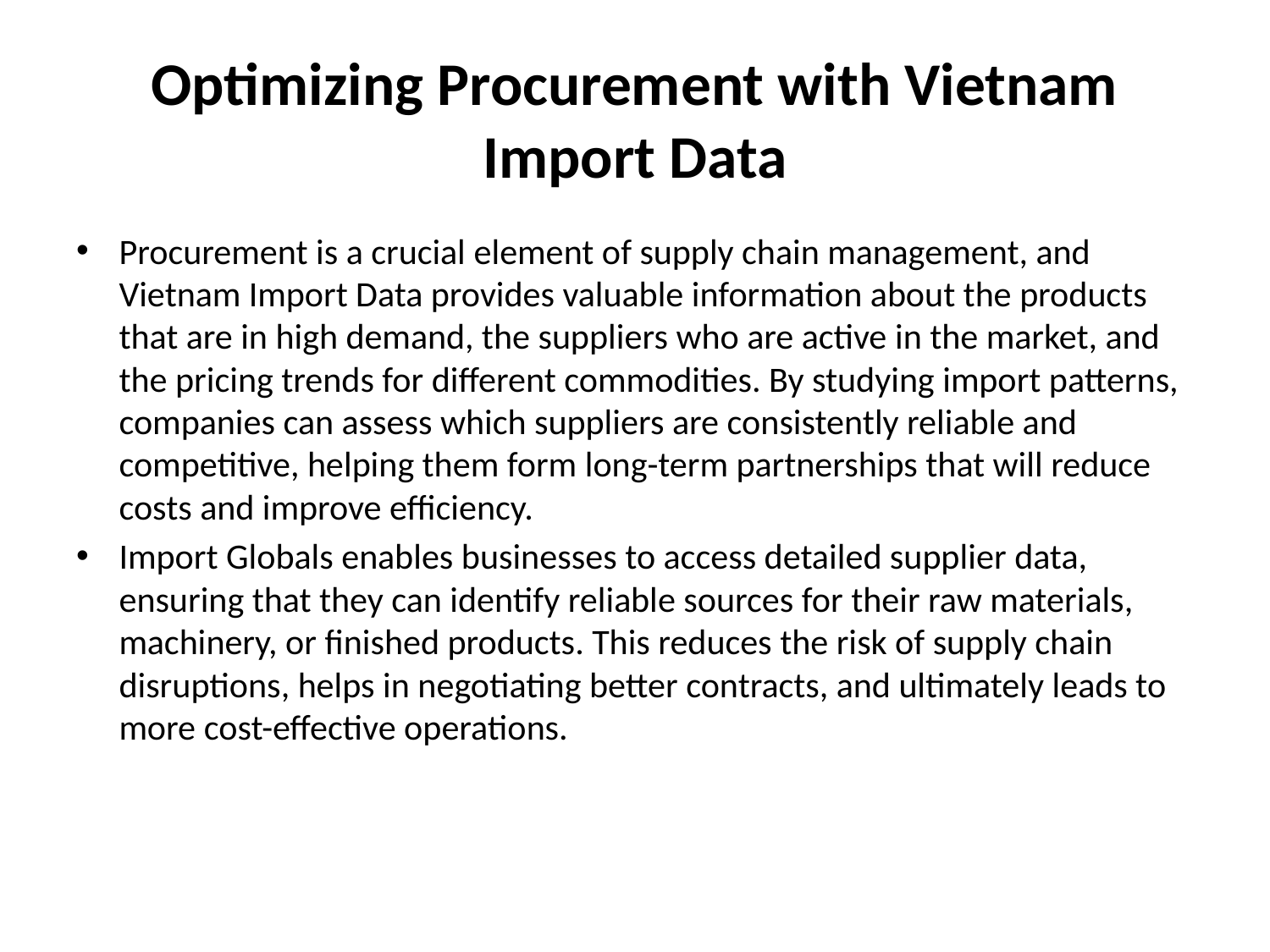

# Optimizing Procurement with Vietnam Import Data
Procurement is a crucial element of supply chain management, and Vietnam Import Data provides valuable information about the products that are in high demand, the suppliers who are active in the market, and the pricing trends for different commodities. By studying import patterns, companies can assess which suppliers are consistently reliable and competitive, helping them form long-term partnerships that will reduce costs and improve efficiency.
Import Globals enables businesses to access detailed supplier data, ensuring that they can identify reliable sources for their raw materials, machinery, or finished products. This reduces the risk of supply chain disruptions, helps in negotiating better contracts, and ultimately leads to more cost-effective operations.